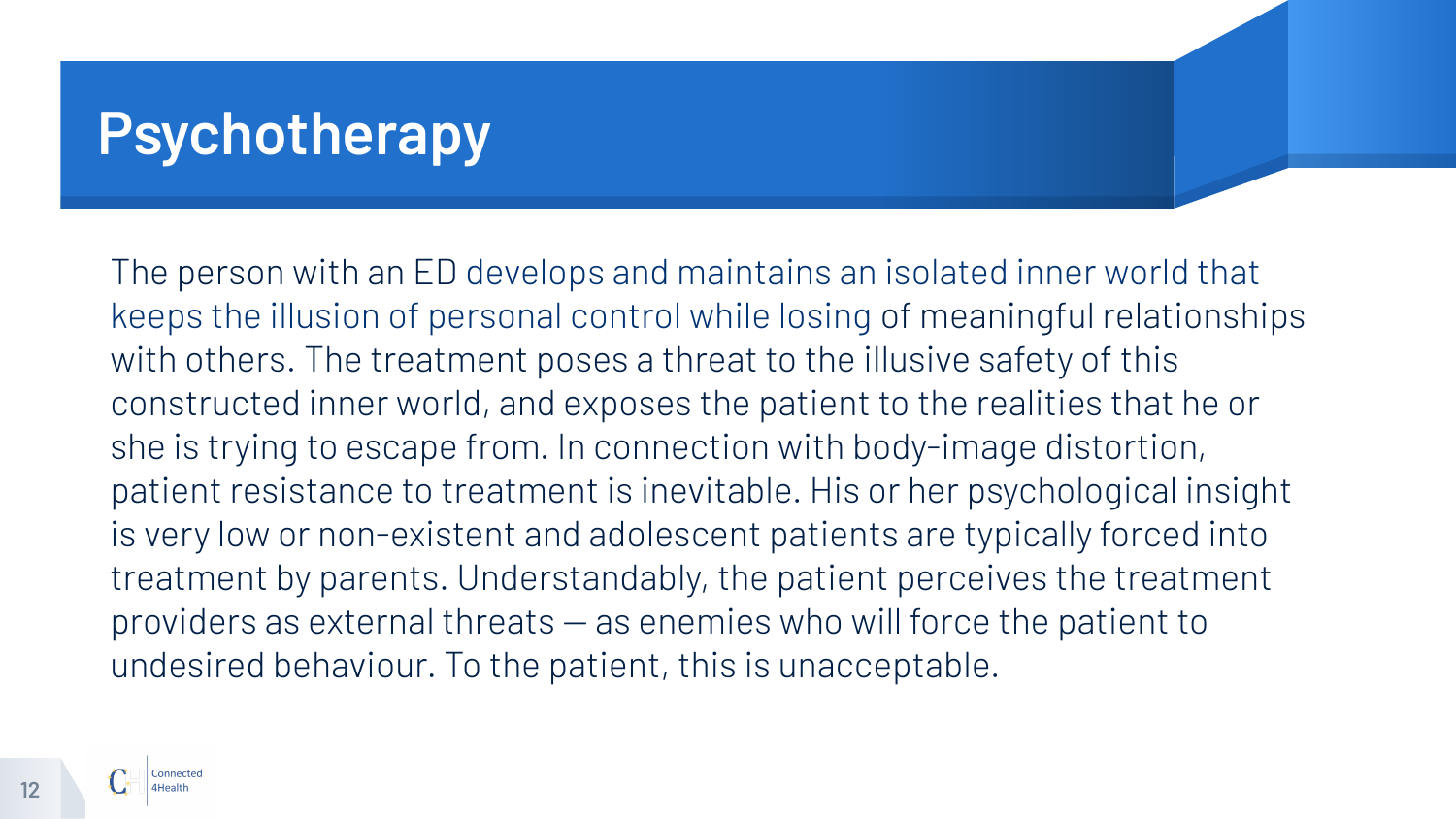

# Psychotherapy
The person with an ED develops and maintains an isolated inner world that keeps the illusion of personal control while losing of meaningful relationships with others. The treatment poses a threat to the illusive safety of this constructed inner world, and exposes the patient to the realities that he or she is trying to escape from. In connection with body-image distortion, patient resistance to treatment is inevitable. His or her psychological insight is very low or non-existent and adolescent patients are typically forced into treatment by parents. Understandably, the patient perceives the treatment providers as external threats — as enemies who will force the patient to undesired behaviour. To the patient, this is unacceptable.
12